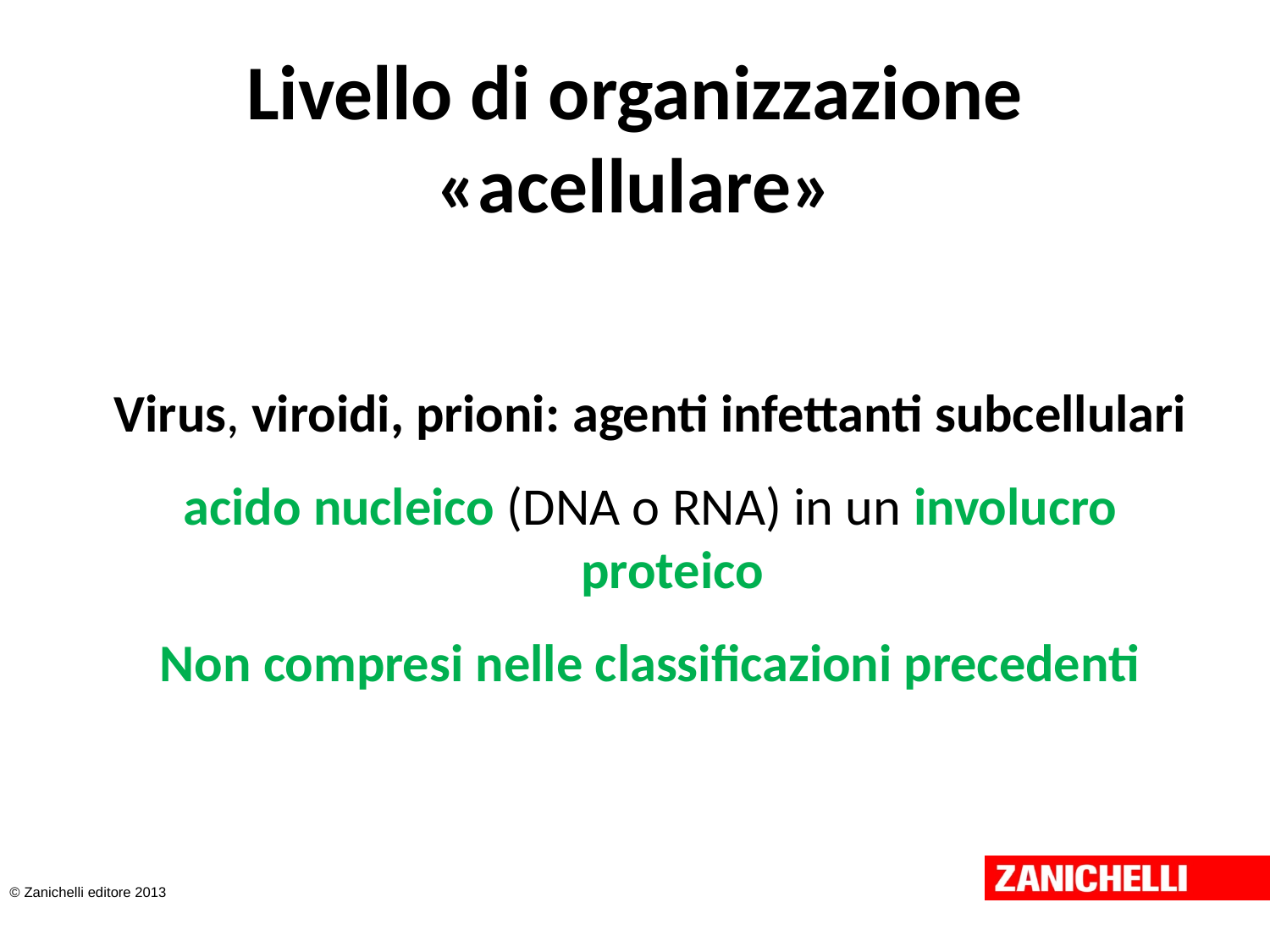

Livello di organizzazione «acellulare»

Virus, viroidi, prioni: agenti infettanti subcellulari
acido nucleico (DNA o RNA) in un involucro proteico
Non compresi nelle classificazioni precedenti